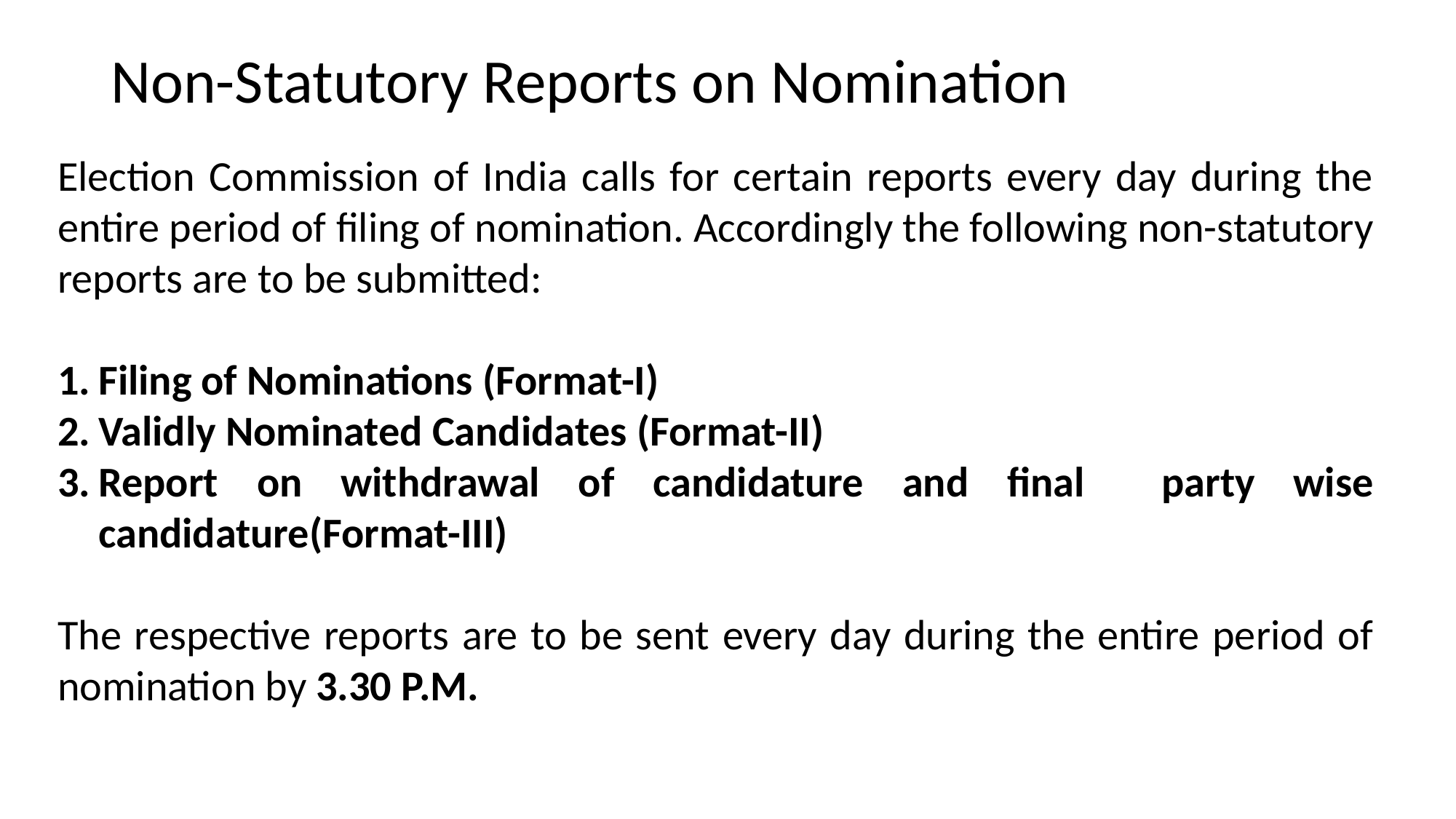

# Non-Statutory Reports on Nomination
Election Commission of India calls for certain reports every day during the entire period of filing of nomination. Accordingly the following non-statutory reports are to be submitted:

Filing of Nominations (Format-I)
Validly Nominated Candidates (Format-II)
Report on withdrawal of candidature and final  party wise candidature(Format-III)

The respective reports are to be sent every day during the entire period of nomination by 3.30 P.M.